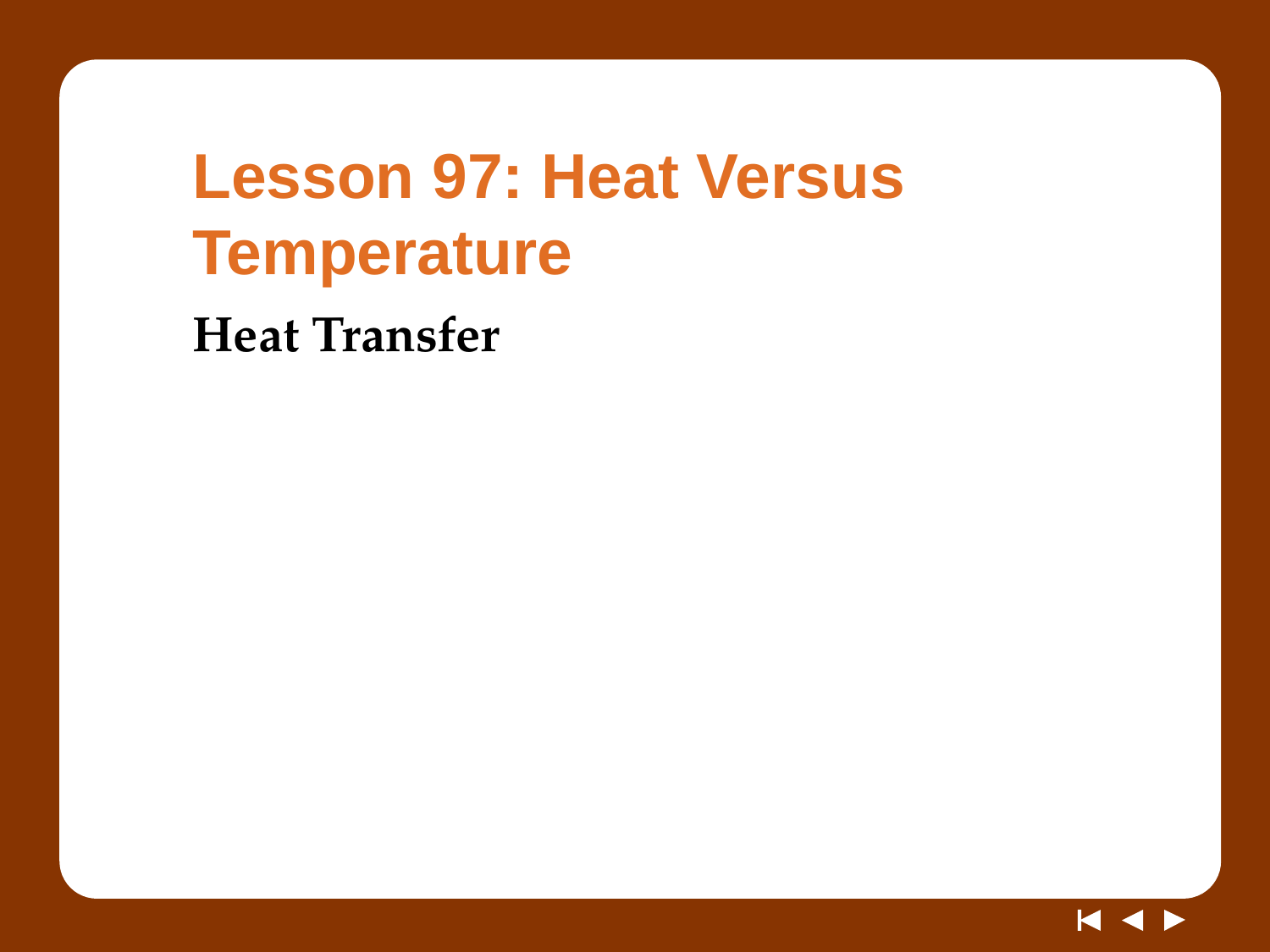

# Lesson 97: Heat Versus Temperature
Heat Transfer